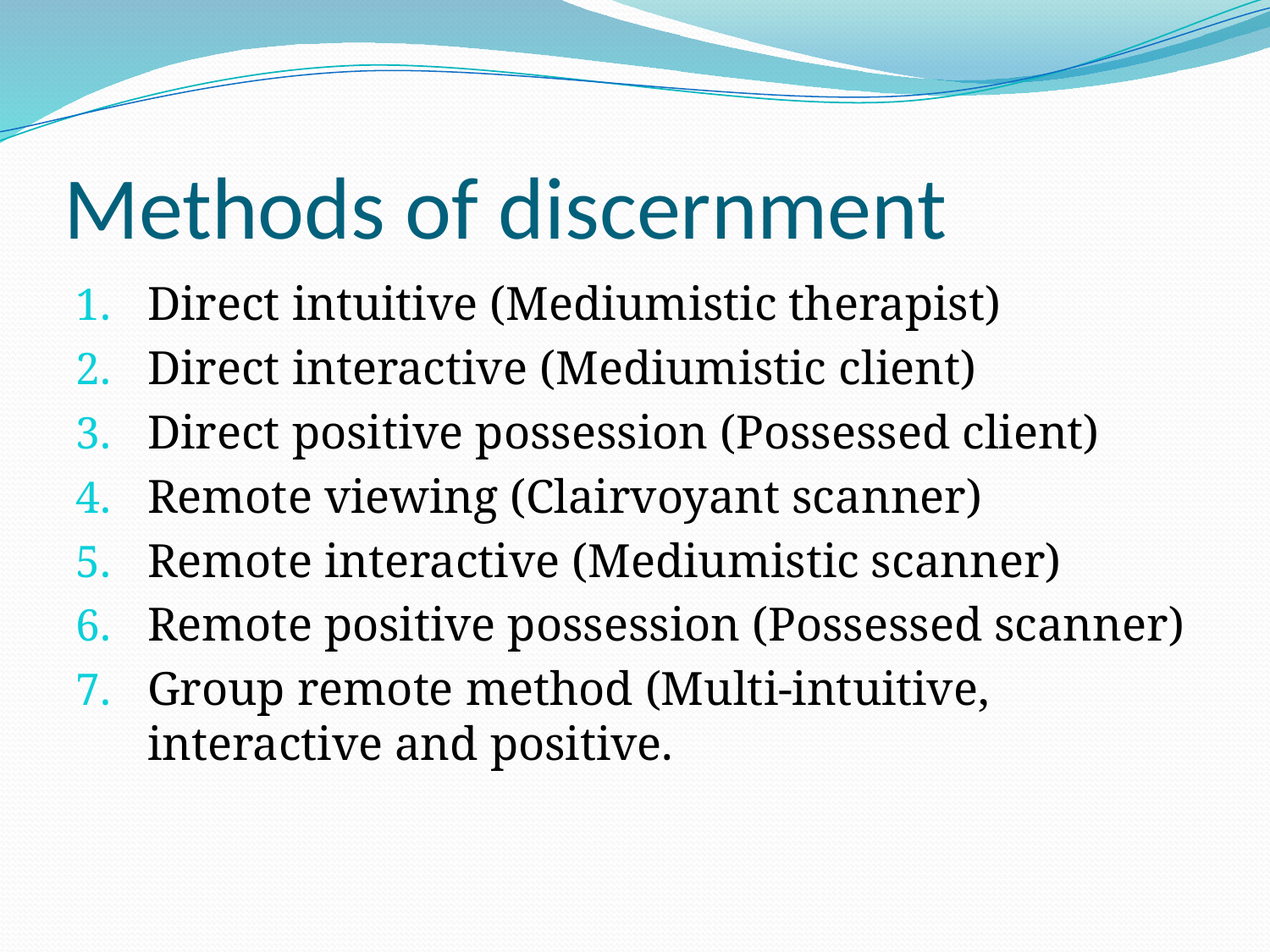

# Methods of discernment
Direct intuitive (Mediumistic therapist)
Direct interactive (Mediumistic client)
Direct positive possession (Possessed client)
Remote viewing (Clairvoyant scanner)
Remote interactive (Mediumistic scanner)
Remote positive possession (Possessed scanner)
Group remote method (Multi-intuitive, interactive and positive.